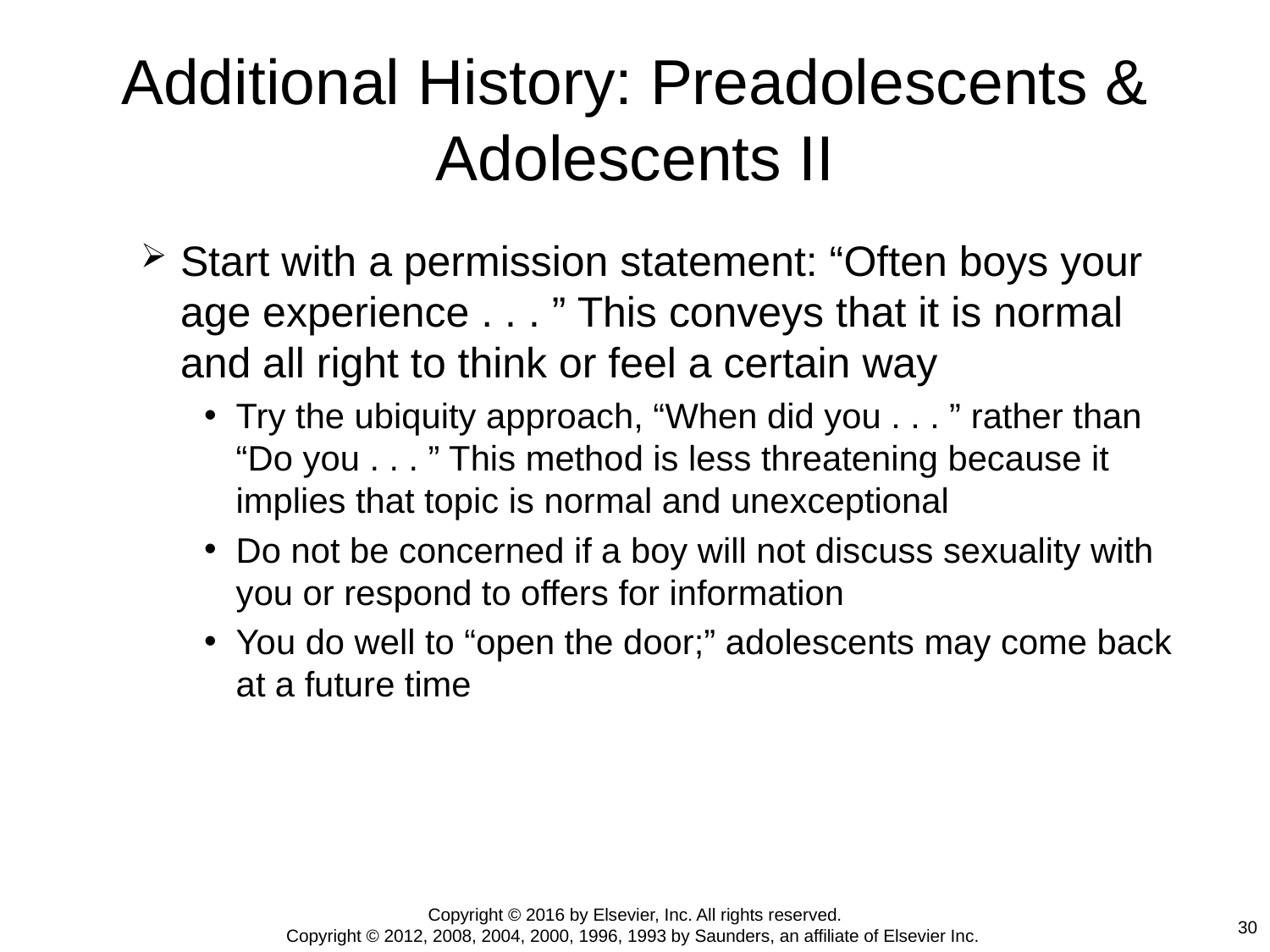

# Additional History: Preadolescents & Adolescents II
Start with a permission statement: “Often boys your age experience . . . ” This conveys that it is normal and all right to think or feel a certain way
Try the ubiquity approach, “When did you . . . ” rather than “Do you . . . ” This method is less threatening because it implies that topic is normal and unexceptional
Do not be concerned if a boy will not discuss sexuality with you or respond to offers for information
You do well to “open the door;” adolescents may come back at a future time
Copyright © 2016 by Elsevier, Inc. All rights reserved.
Copyright © 2012, 2008, 2004, 2000, 1996, 1993 by Saunders, an affiliate of Elsevier Inc.
30